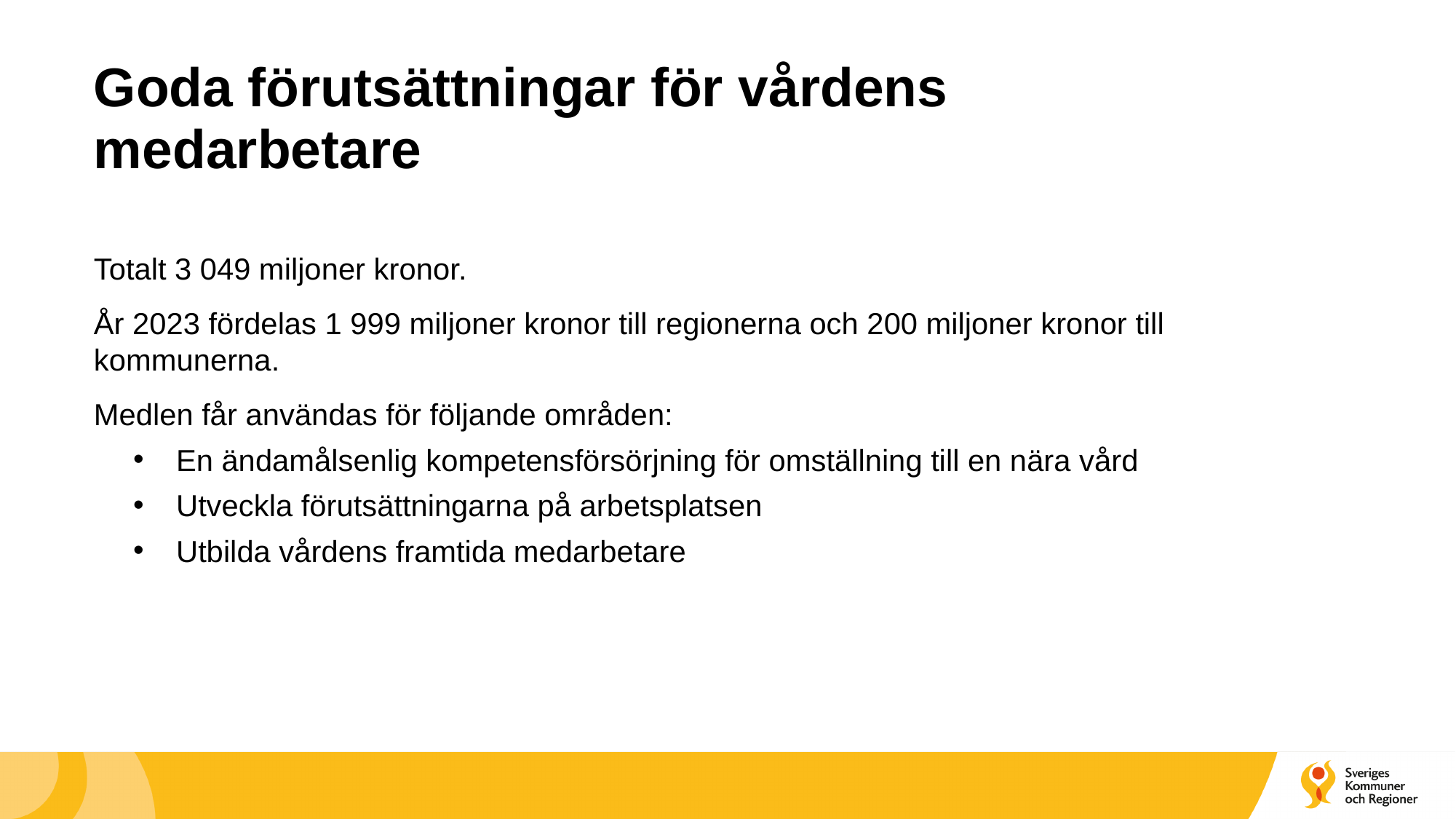

# Goda förutsättningar för vårdens medarbetare
Totalt 3 049 miljoner kronor.
År 2023 fördelas 1 999 miljoner kronor till regionerna och 200 miljoner kronor till kommunerna.
Medlen får användas för följande områden:
En ändamålsenlig kompetensförsörjning för omställning till en nära vård
Utveckla förutsättningarna på arbetsplatsen
Utbilda vårdens framtida medarbetare